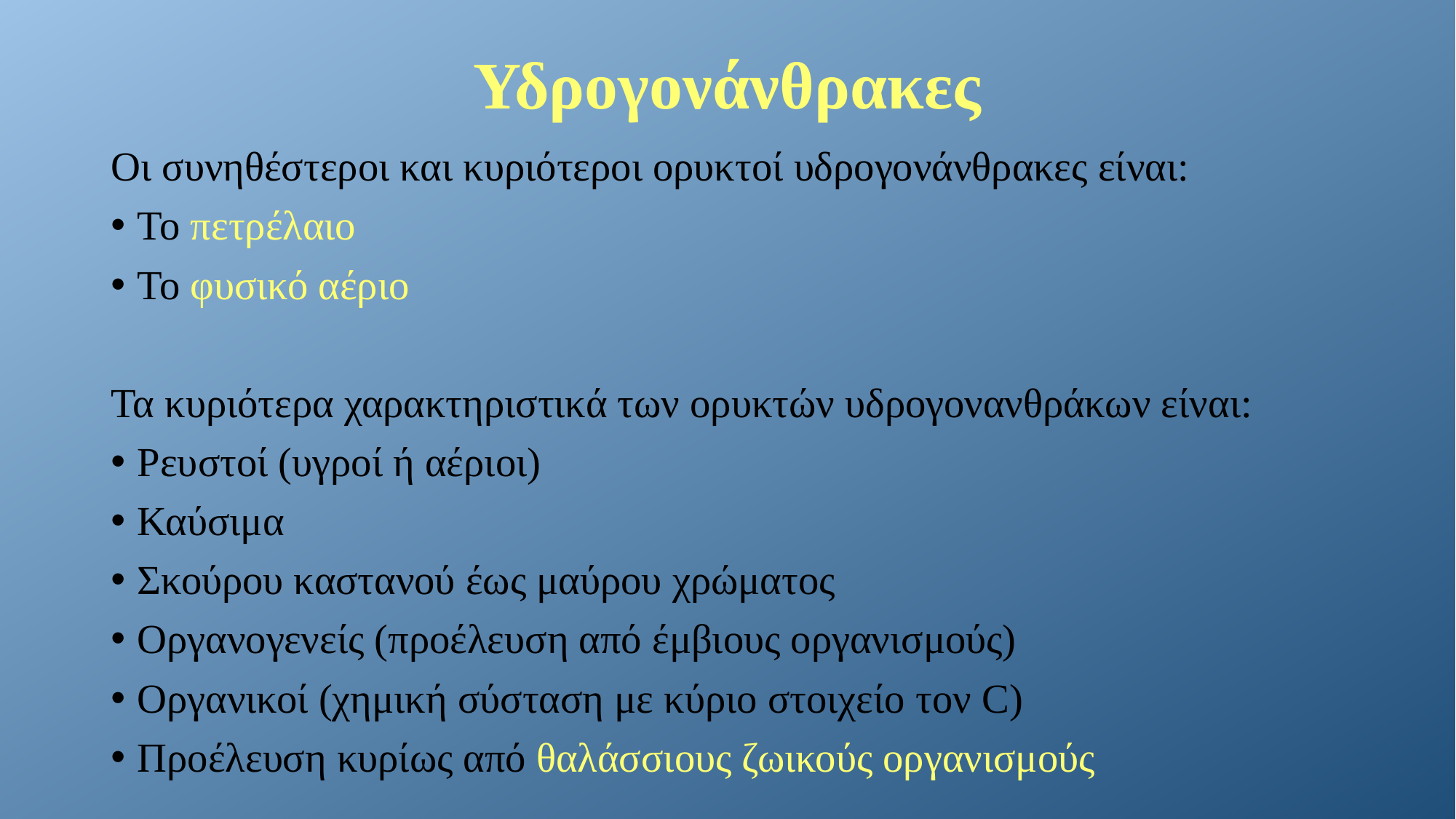

# Υδρογονάνθρακες
Οι συνηθέστεροι και κυριότεροι ορυκτοί υδρογονάνθρακες είναι:
Το πετρέλαιο
Το φυσικό αέριο

Τα κυριότερα χαρακτηριστικά των ορυκτών υδρογονανθράκων είναι:
Ρευστοί (υγροί ή αέριοι)
Καύσιμα
Σκούρου καστανού έως μαύρου χρώματος
Οργανογενείς (προέλευση από έμβιους οργανισμούς)
Οργανικοί (χημική σύσταση με κύριο στοιχείο τον C)
Προέλευση κυρίως από θαλάσσιους ζωικούς οργανισμούς